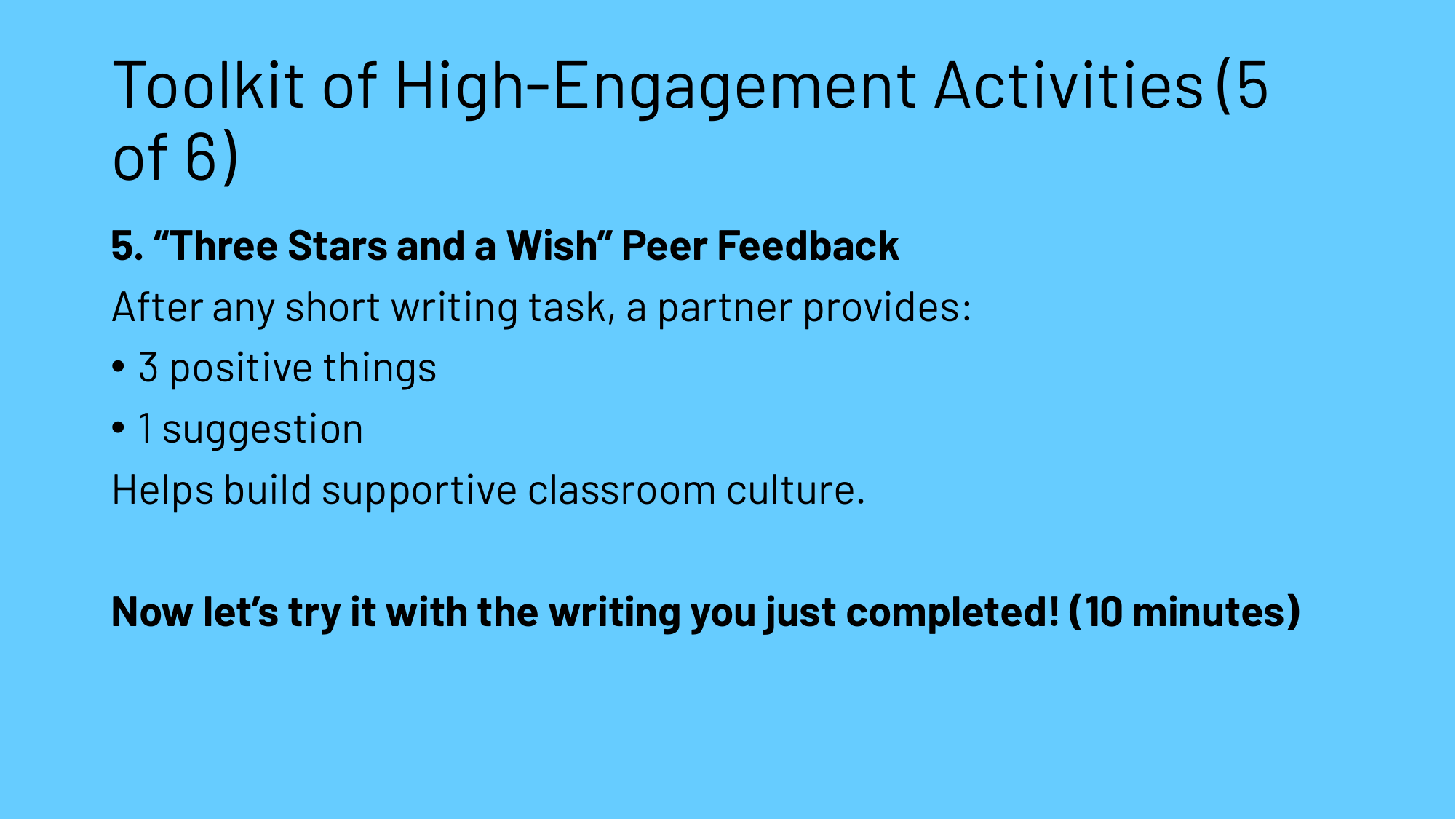

# Toolkit of High-Engagement Activities (5 of 6)
5. “Three Stars and a Wish” Peer Feedback
After any short writing task, a partner provides:
3 positive things
1 suggestion
Helps build supportive classroom culture.

Now let’s try it with the writing you just completed! (10 minutes)